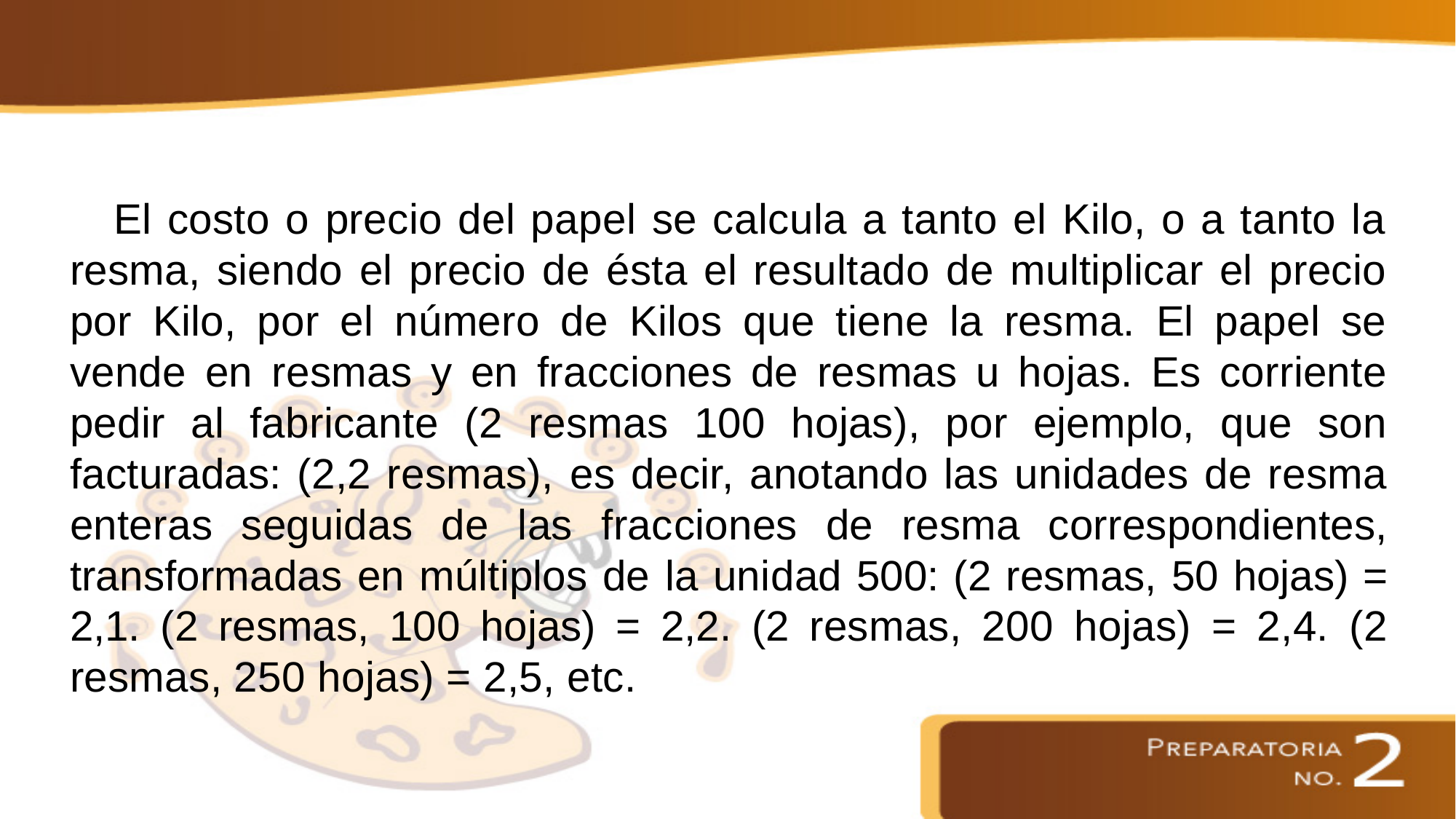

El costo o precio del papel se calcula a tanto el Kilo, o a tanto la resma, siendo el precio de ésta el resultado de multiplicar el precio por Kilo, por el número de Kilos que tiene la resma. El papel se vende en resmas y en fracciones de resmas u hojas. Es corriente pedir al fabrican­te (2 resmas 100 hojas), por ejemplo, que son facturadas: (2,2 resmas), es decir, anotando las unidades de resma enteras seguidas de las frac­ciones de resma correspondientes, transformadas en múltiplos de la uni­dad 500: (2 resmas, 50 hojas) = 2,1. (2 resmas, 100 hojas) = 2,2. (2 res­mas, 200 hojas) = 2,4. (2 resmas, 250 hojas) = 2,5, etc.